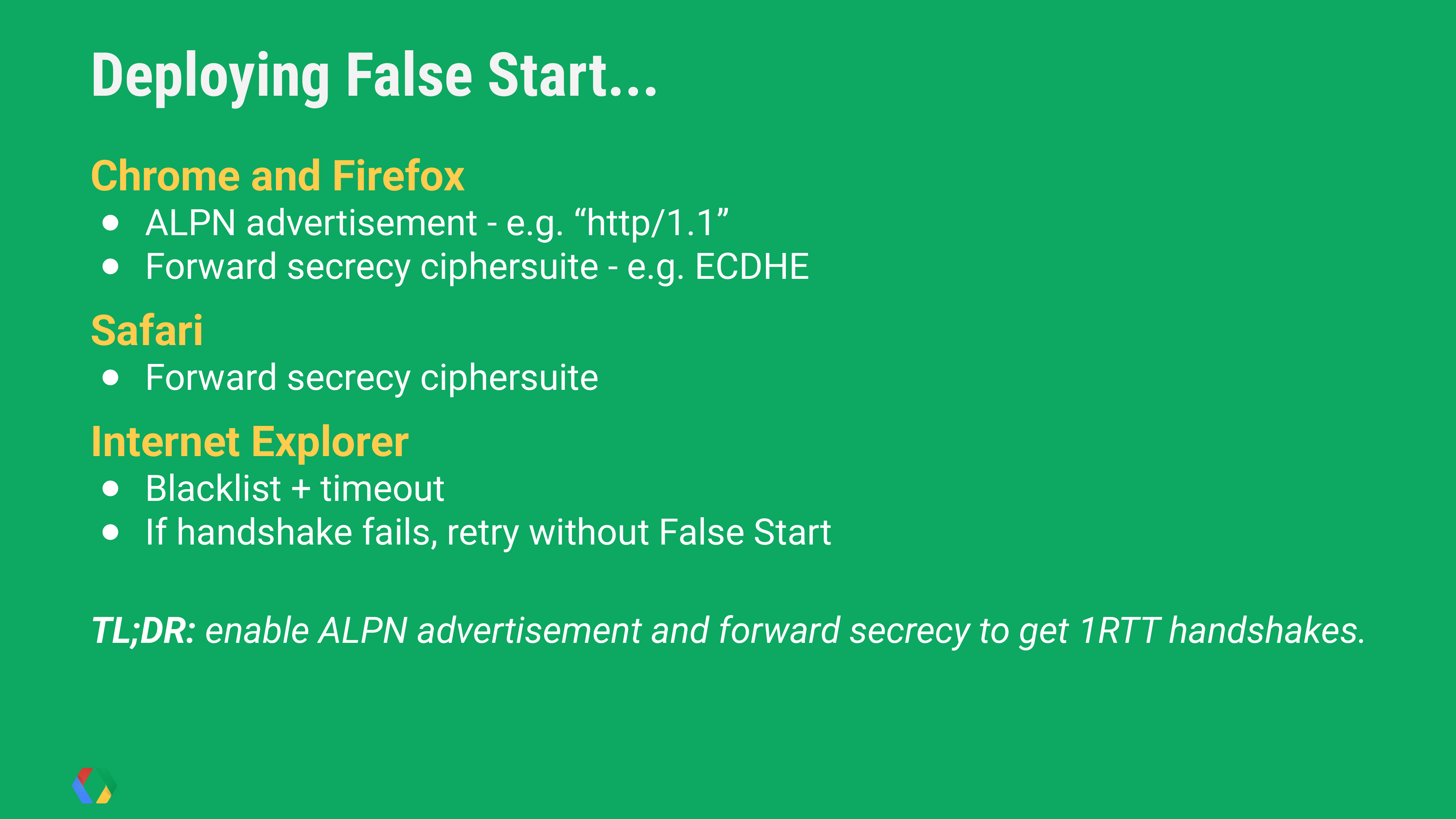

Deploying False Start...
Chrome and Firefox
Chrome and Firefox
ALPN advertisement - e.g. “http/1.1”
Forward secrecy ciphersuite - e.g. ECDHE

Safari
Forward secrecy ciphersuite

Internet Explorer
Blacklist + timeout
If handshake fails, retry without False Start

TL;DR: enable ALPN advertisement and forward secrecy to get 1RTT handshakes.